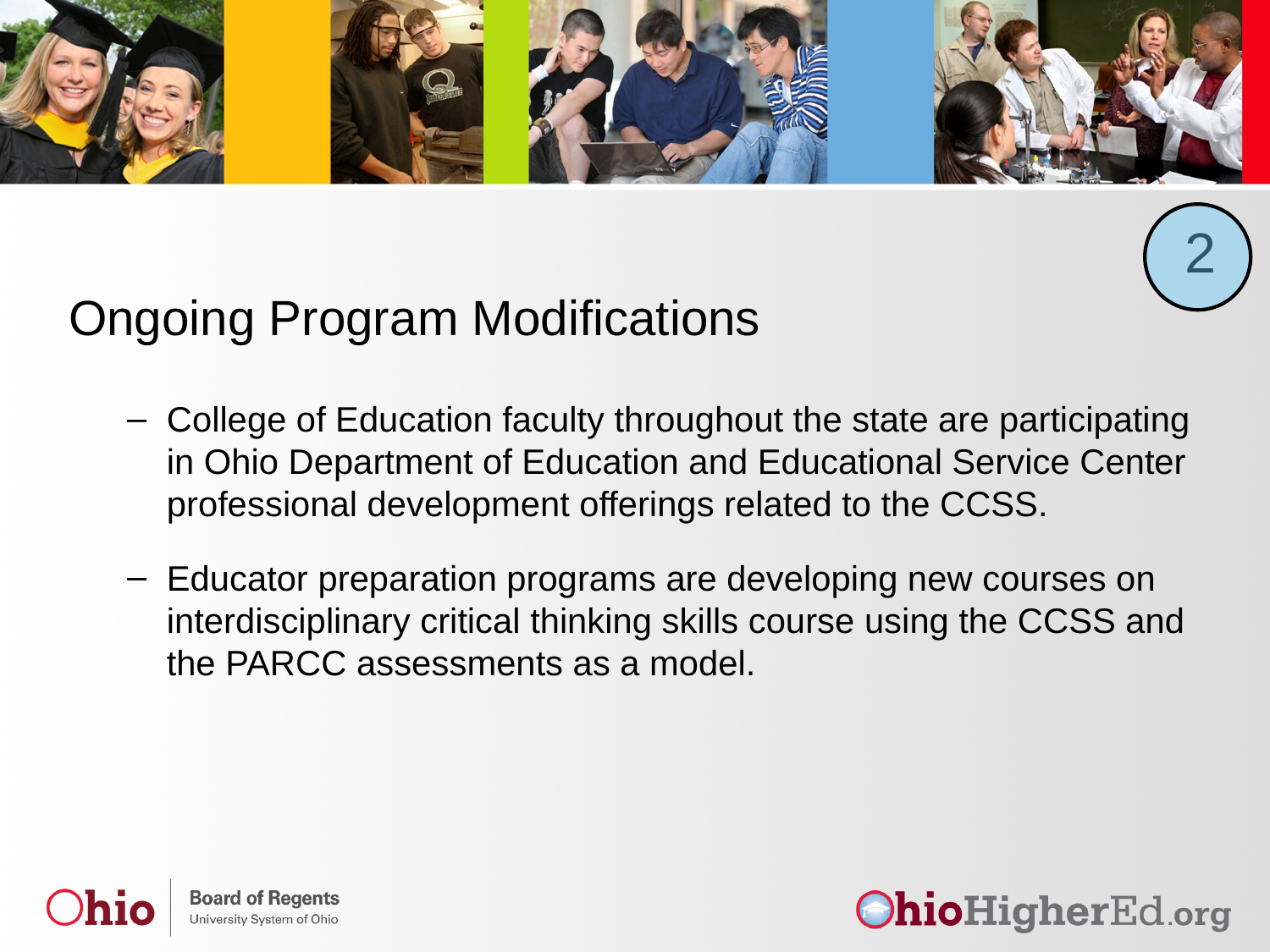

2
# Ongoing Program Modifications
College of Education faculty throughout the state are participating in Ohio Department of Education and Educational Service Center professional development offerings related to the CCSS.
Educator preparation programs are developing new courses on interdisciplinary critical thinking skills course using the CCSS and the PARCC assessments as a model.